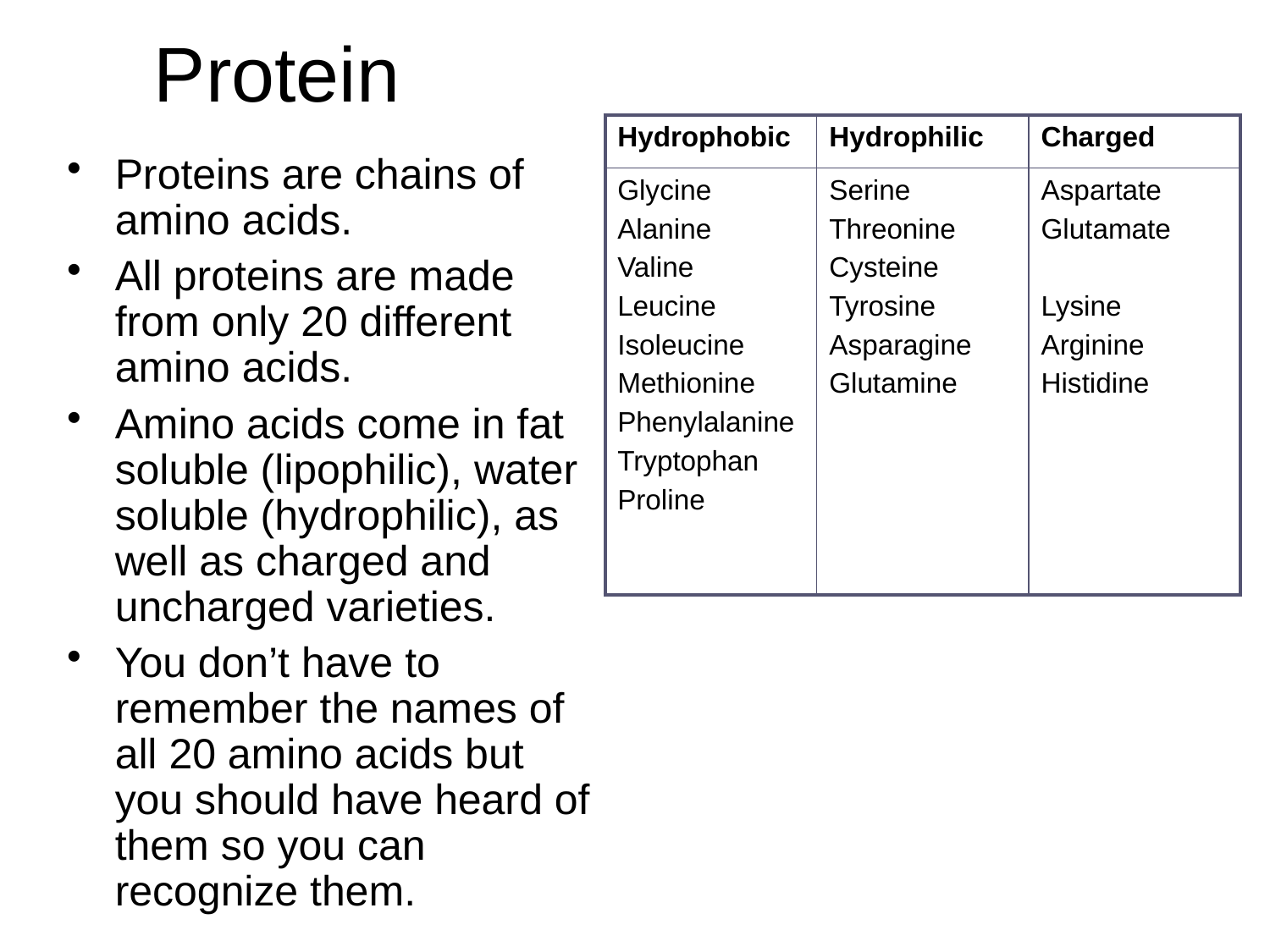

# Protein
| Hydrophobic | Hydrophilic | Charged |
| --- | --- | --- |
| Glycine Alanine Valine Leucine Isoleucine Methionine Phenylalanine Tryptophan Proline | Serine Threonine Cysteine Tyrosine Asparagine Glutamine | Aspartate Glutamate Lysine Arginine Histidine |
Proteins are chains of amino acids.
All proteins are made from only 20 different amino acids.
Amino acids come in fat soluble (lipophilic), water soluble (hydrophilic), as well as charged and uncharged varieties.
You don’t have to remember the names of all 20 amino acids but you should have heard of them so you can recognize them.